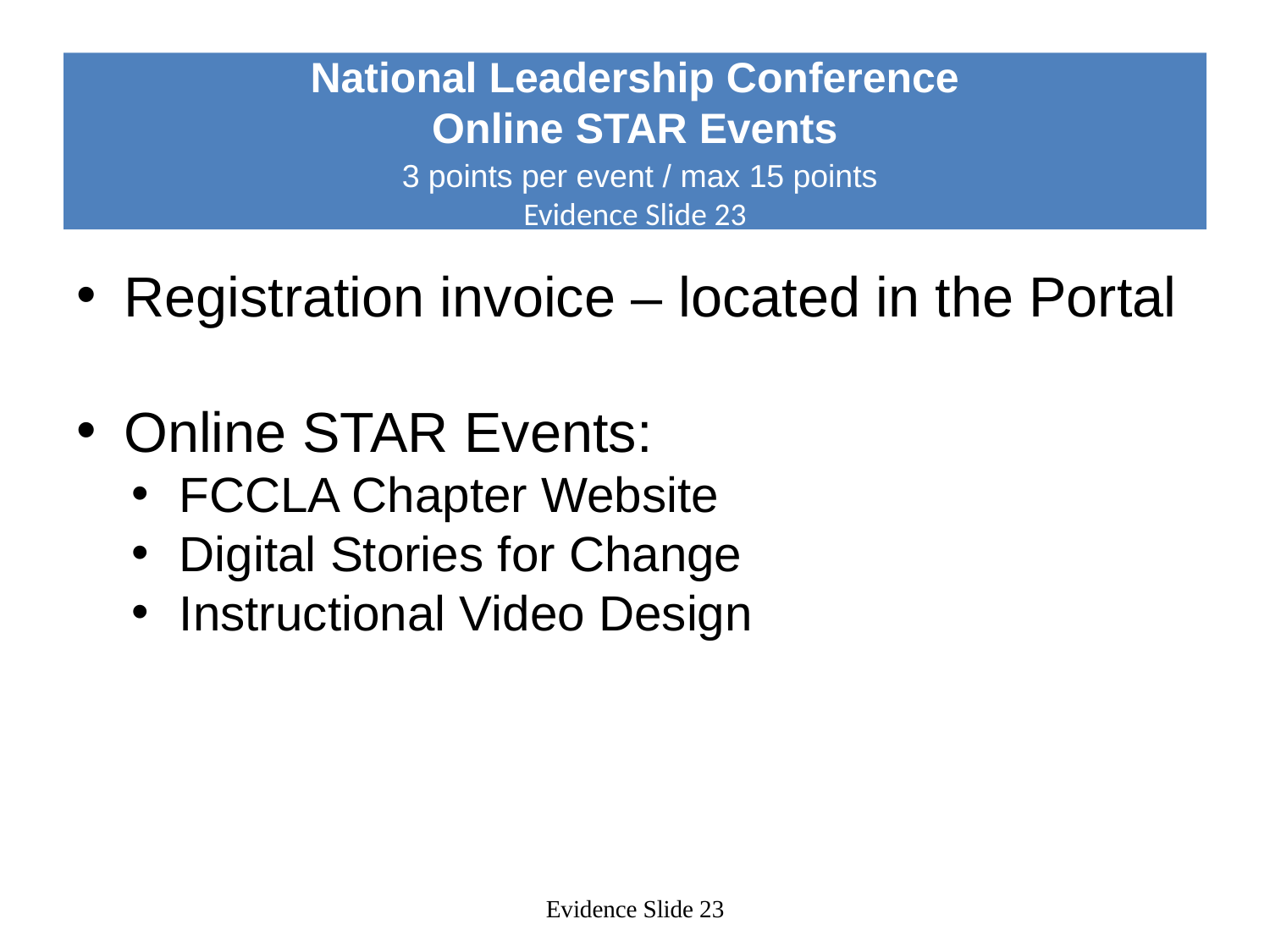

# National Leadership Conference Online STAR Events 3 points per event / max 15 points Evidence Slide 23
Registration invoice – located in the Portal

Online STAR Events:
FCCLA Chapter Website
Digital Stories for Change
Instructional Video Design

Evidence Slide 23